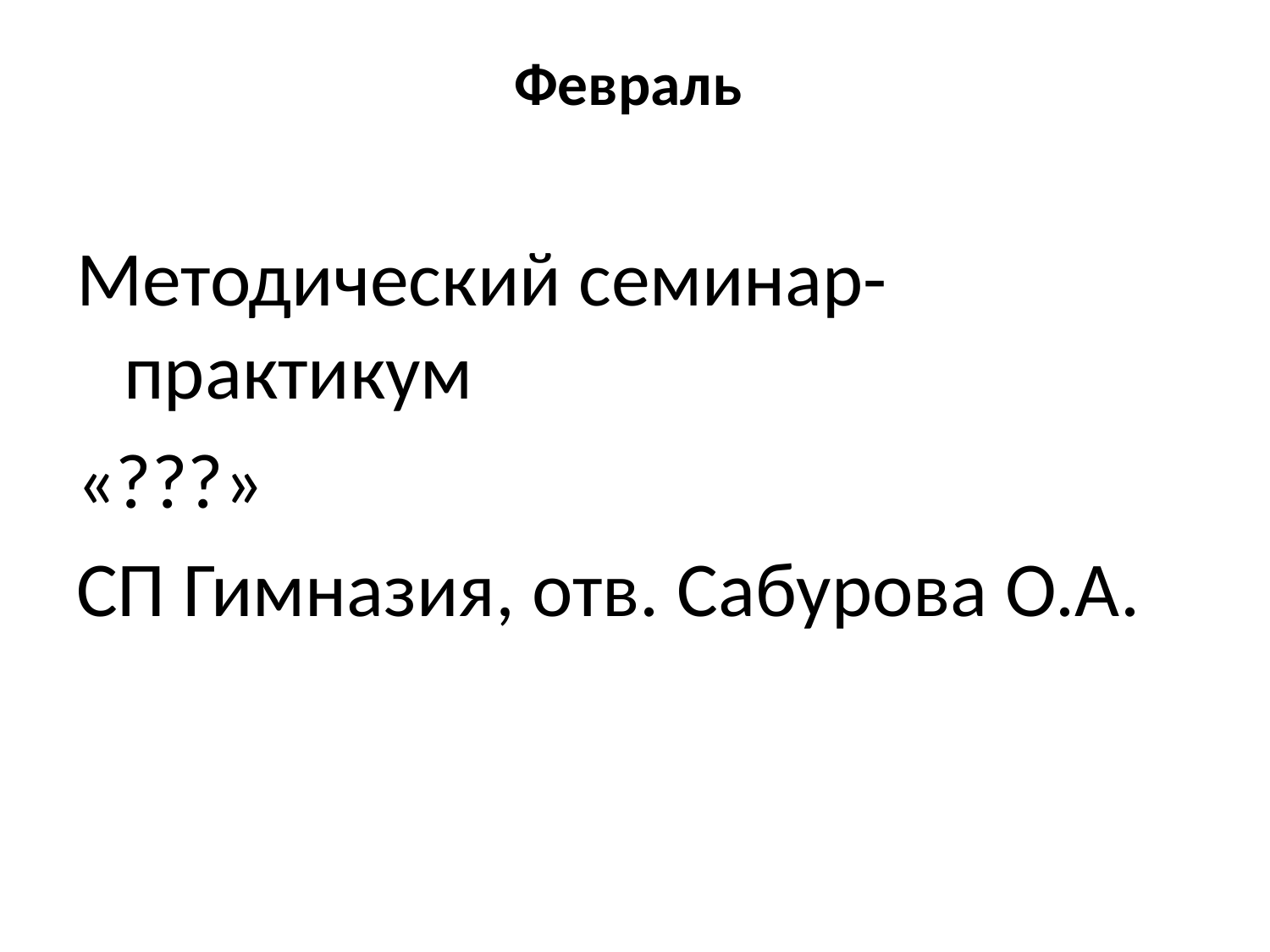

# Февраль
Методический семинар-практикум
«???»
СП Гимназия, отв. Сабурова О.А.